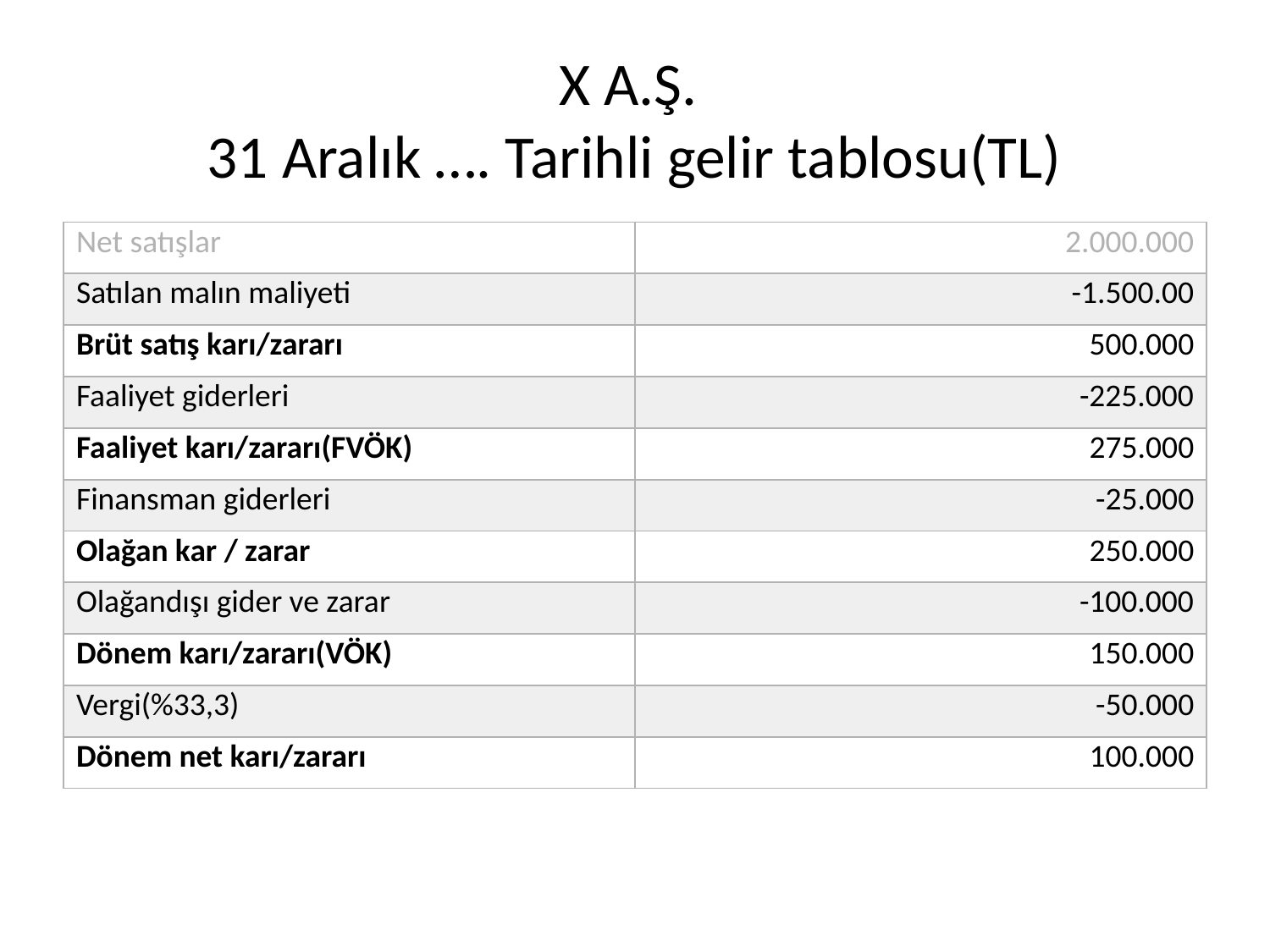

# X A.Ş. 31 Aralık …. Tarihli gelir tablosu(TL)
| Net satışlar | 2.000.000 |
| --- | --- |
| Satılan malın maliyeti | -1.500.00 |
| Brüt satış karı/zararı | 500.000 |
| Faaliyet giderleri | -225.000 |
| Faaliyet karı/zararı(FVÖK) | 275.000 |
| Finansman giderleri | -25.000 |
| Olağan kar / zarar | 250.000 |
| Olağandışı gider ve zarar | -100.000 |
| Dönem karı/zararı(VÖK) | 150.000 |
| Vergi(%33,3) | -50.000 |
| Dönem net karı/zararı | 100.000 |